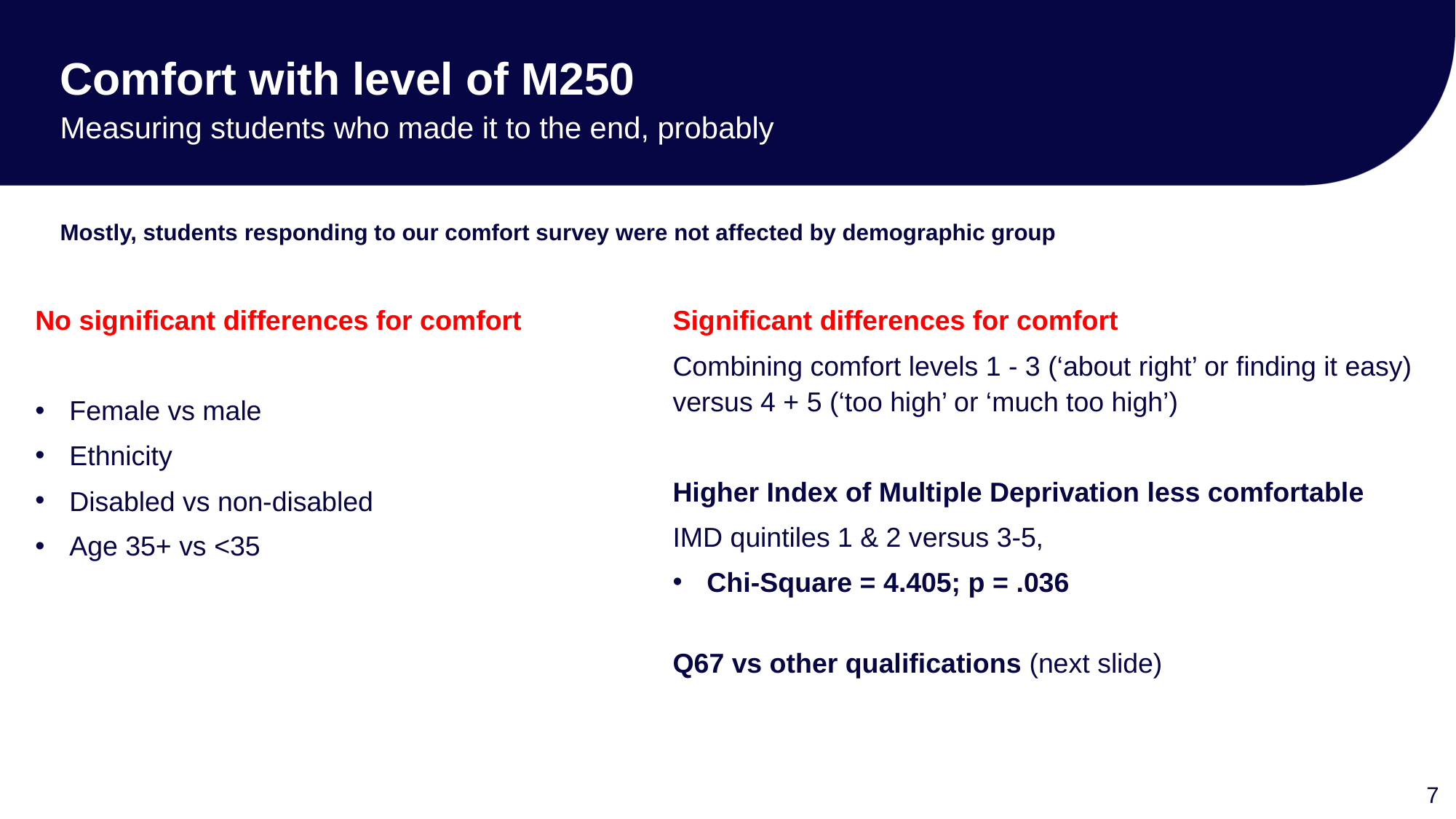

Comfort with level of M250
Measuring students who made it to the end, probably
Mostly, students responding to our comfort survey were not affected by demographic group

No significant differences for comfort

Female vs male
Ethnicity
Disabled vs non-disabled
Age 35+ vs <35

Significant differences for comfort
Combining comfort levels 1 - 3 (‘about right’ or finding it easy) versus 4 + 5 (‘too high’ or ‘much too high’)

Higher Index of Multiple Deprivation less comfortable
IMD quintiles 1 & 2 versus 3-5,
Chi-Square = 4.405; p = .036
Q67 vs other qualifications (next slide)